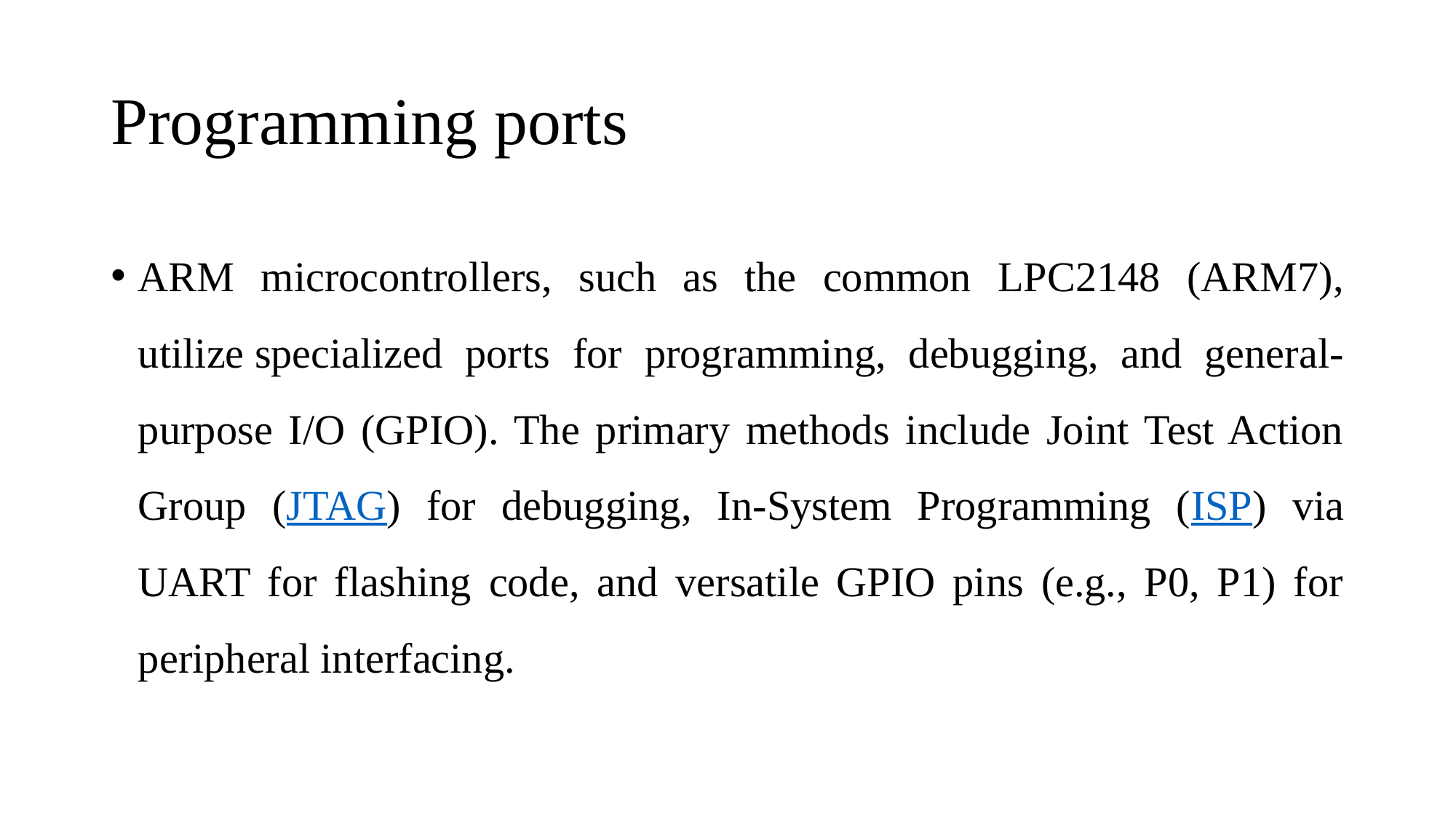

# Programming ports
ARM microcontrollers, such as the common LPC2148 (ARM7), utilize specialized ports for programming, debugging, and general-purpose I/O (GPIO). The primary methods include Joint Test Action Group (JTAG) for debugging, In-System Programming (ISP) via UART for flashing code, and versatile GPIO pins (e.g., P0, P1) for peripheral interfacing.